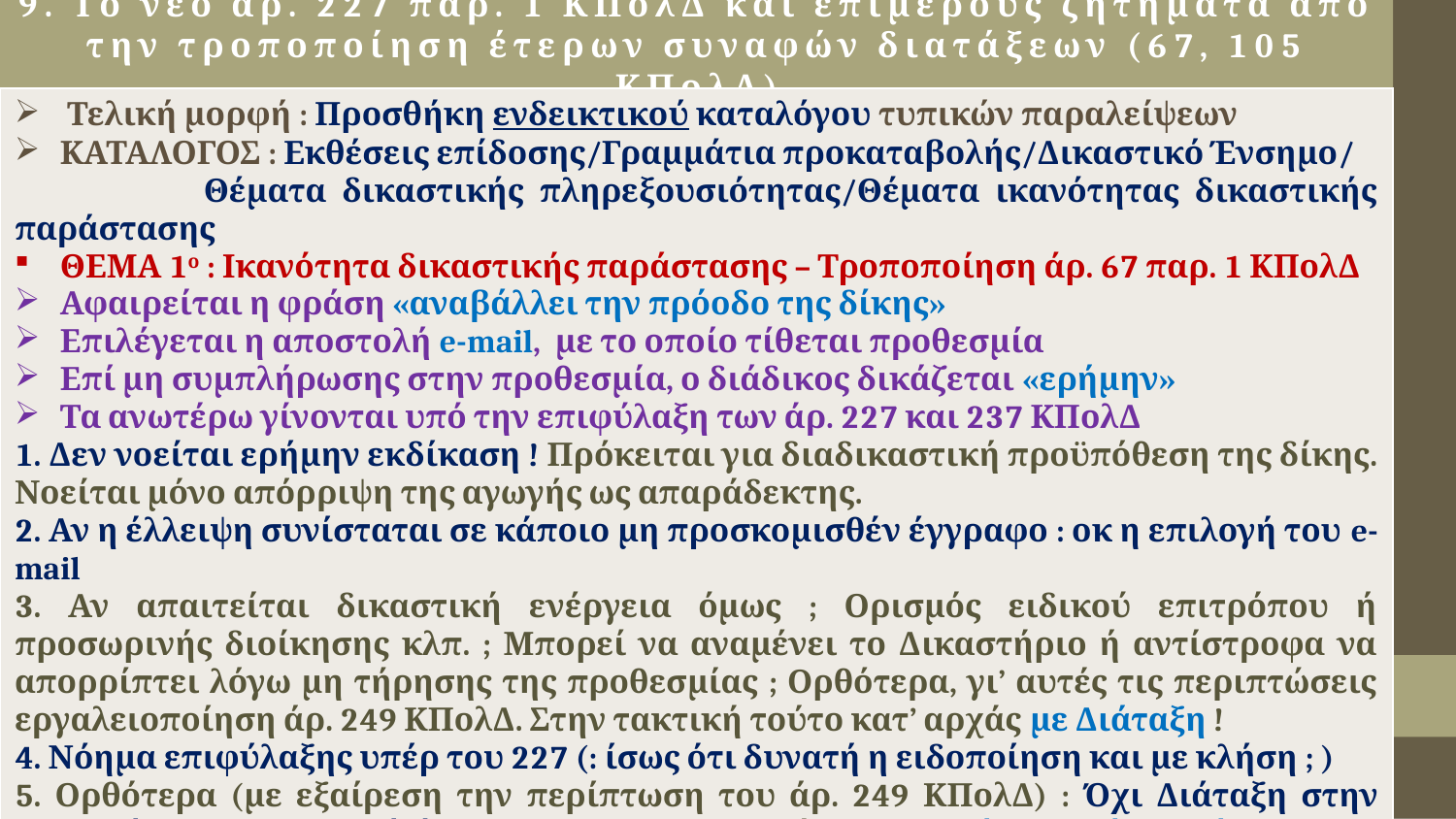

# 9. Το νέο άρ. 227 παρ. 1 ΚΠολΔ και επιμέρους ζητήματα από την τροποποίηση έτερων συναφών διατάξεων (67, 105 ΚΠολΔ)
| Τελική μορφή : Προσθήκη ενδεικτικού καταλόγου τυπικών παραλείψεων ΚΑΤΑΛΟΓΟΣ : Εκθέσεις επίδοσης/Γραμμάτια προκαταβολής/Δικαστικό Ένσημο/ Θέματα δικαστικής πληρεξουσιότητας/Θέματα ικανότητας δικαστικής παράστασης ΘΕΜΑ 1ο : Ικανότητα δικαστικής παράστασης – Τροποποίηση άρ. 67 παρ. 1 ΚΠολΔ Αφαιρείται η φράση «αναβάλλει την πρόοδο της δίκης» Επιλέγεται η αποστολή e-mail, με το οποίο τίθεται προθεσμία Επί μη συμπλήρωσης στην προθεσμία, ο διάδικος δικάζεται «ερήμην» Τα ανωτέρω γίνονται υπό την επιφύλαξη των άρ. 227 και 237 ΚΠολΔ 1. Δεν νοείται ερήμην εκδίκαση ! Πρόκειται για διαδικαστική προϋπόθεση της δίκης. Νοείται μόνο απόρριψη της αγωγής ως απαράδεκτης. 2. Αν η έλλειψη συνίσταται σε κάποιο μη προσκομισθέν έγγραφο : οκ η επιλογή του e-mail 3. Αν απαιτείται δικαστική ενέργεια όμως ; Ορισμός ειδικού επιτρόπου ή προσωρινής διοίκησης κλπ. ; Μπορεί να αναμένει το Δικαστήριο ή αντίστροφα να απορρίπτει λόγω μη τήρησης της προθεσμίας ; Ορθότερα, γι’ αυτές τις περιπτώσεις εργαλειοποίηση άρ. 249 ΚΠολΔ. Στην τακτική τούτο κατ’ αρχάς με Διάταξη ! 4. Νόημα επιφύλαξης υπέρ του 227 (: ίσως ότι δυνατή η ειδοποίηση και με κλήση ; ) 5. Ορθότερα (με εξαίρεση την περίπτωση του άρ. 249 ΚΠολΔ) : Όχι Διάταξη στην τακτική για την τυπική έλλειψη του 67. Απαιτείται συμπλήρωση, όχι απόρριψη σε πρώτη φάση ! |
| --- |